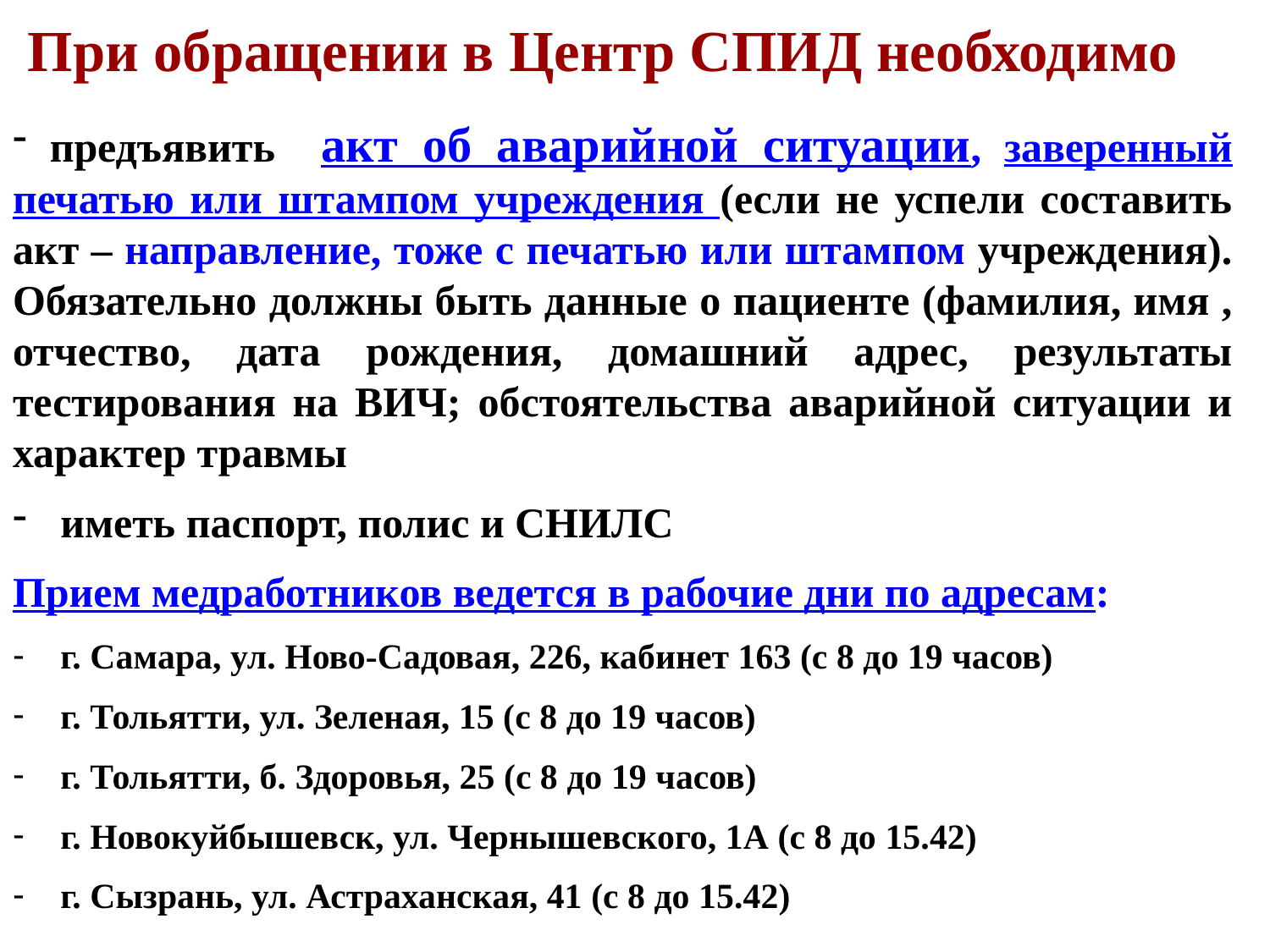

# При обращении в Центр СПИД необходимо
 предъявить  акт об аварийной ситуации, заверенный печатью или штампом учреждения (если не успели составить акт – направление, тоже с печатью или штампом учреждения). Обязательно должны быть данные о пациенте (фамилия, имя , отчество, дата рождения, домашний адрес, результаты тестирования на ВИЧ; обстоятельства аварийной ситуации и характер травмы
иметь паспорт, полис и СНИЛС
Прием медработников ведется в рабочие дни по адресам:
г. Самара, ул. Ново-Садовая, 226, кабинет 163 (с 8 до 19 часов)
г. Тольятти, ул. Зеленая, 15 (с 8 до 19 часов)
г. Тольятти, б. Здоровья, 25 (с 8 до 19 часов)
г. Новокуйбышевск, ул. Чернышевского, 1А (с 8 до 15.42)
г. Сызрань, ул. Астраханская, 41 (с 8 до 15.42)